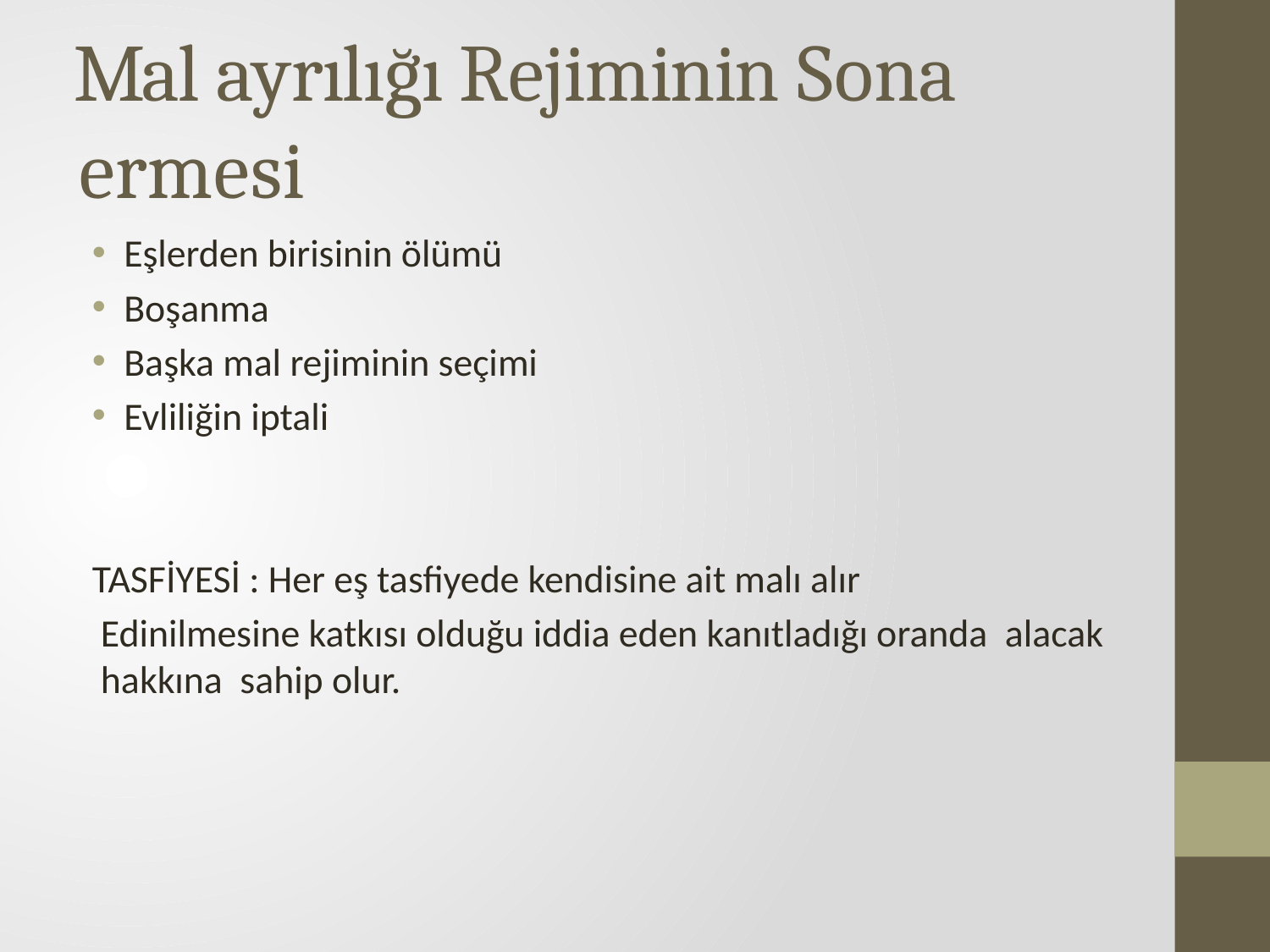

# Mal ayrılığı Rejiminin Sona ermesi
Eşlerden birisinin ölümü
Boşanma
Başka mal rejiminin seçimi
Evliliğin iptali

TASFİYESİ : Her eş tasfiyede kendisine ait malı alır
 Edinilmesine katkısı olduğu iddia eden kanıtladığı oranda  alacak  hakkına  sahip olur.